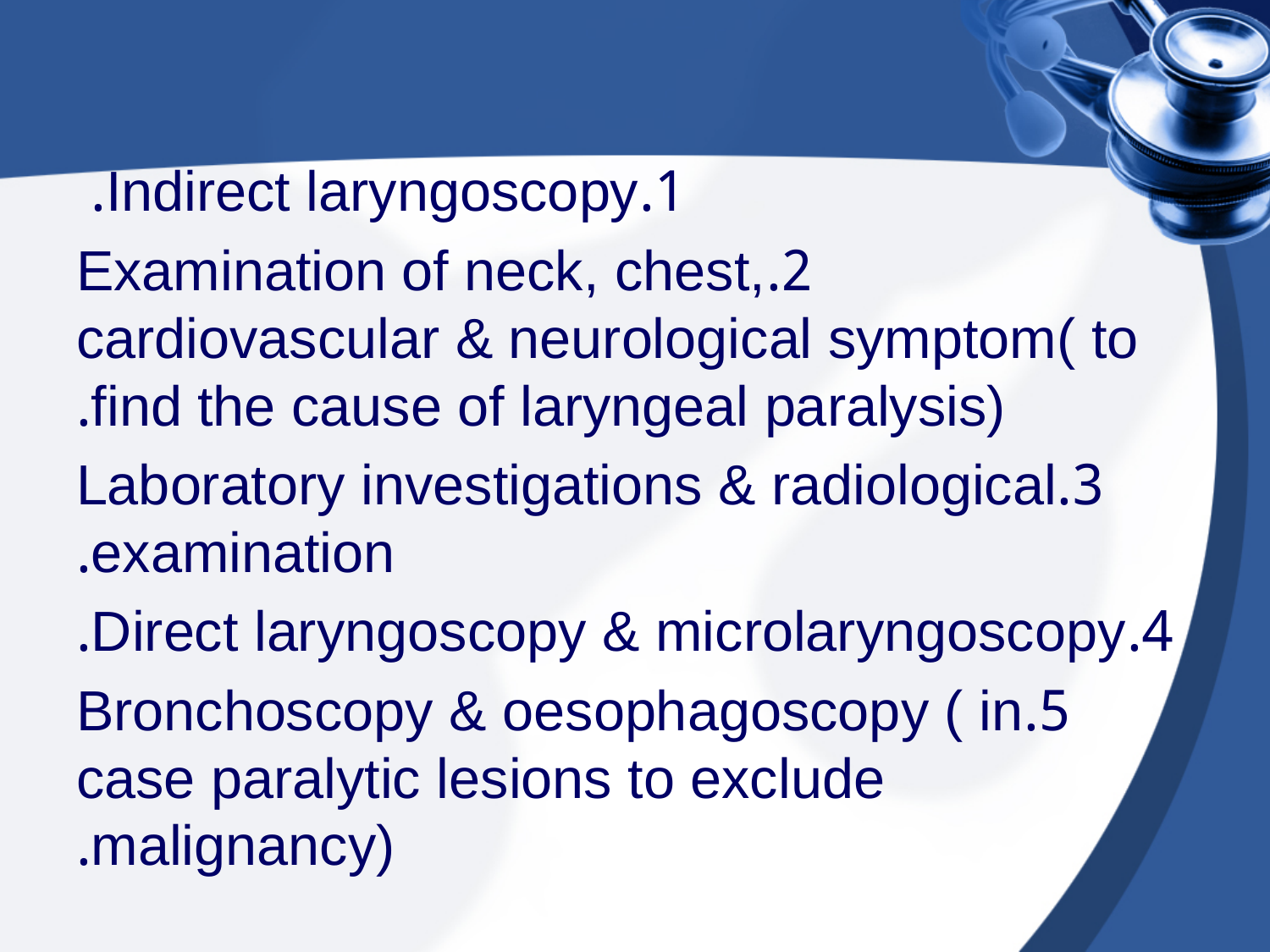

#
1.Indirect laryngoscopy.
2.Examination of neck, chest, cardiovascular & neurological symptom( to find the cause of laryngeal paralysis).
3.Laboratory investigations & radiological examination.
4.Direct laryngoscopy & microlaryngoscopy.
5.Bronchoscopy & oesophagoscopy ( in case paralytic lesions to exclude malignancy).